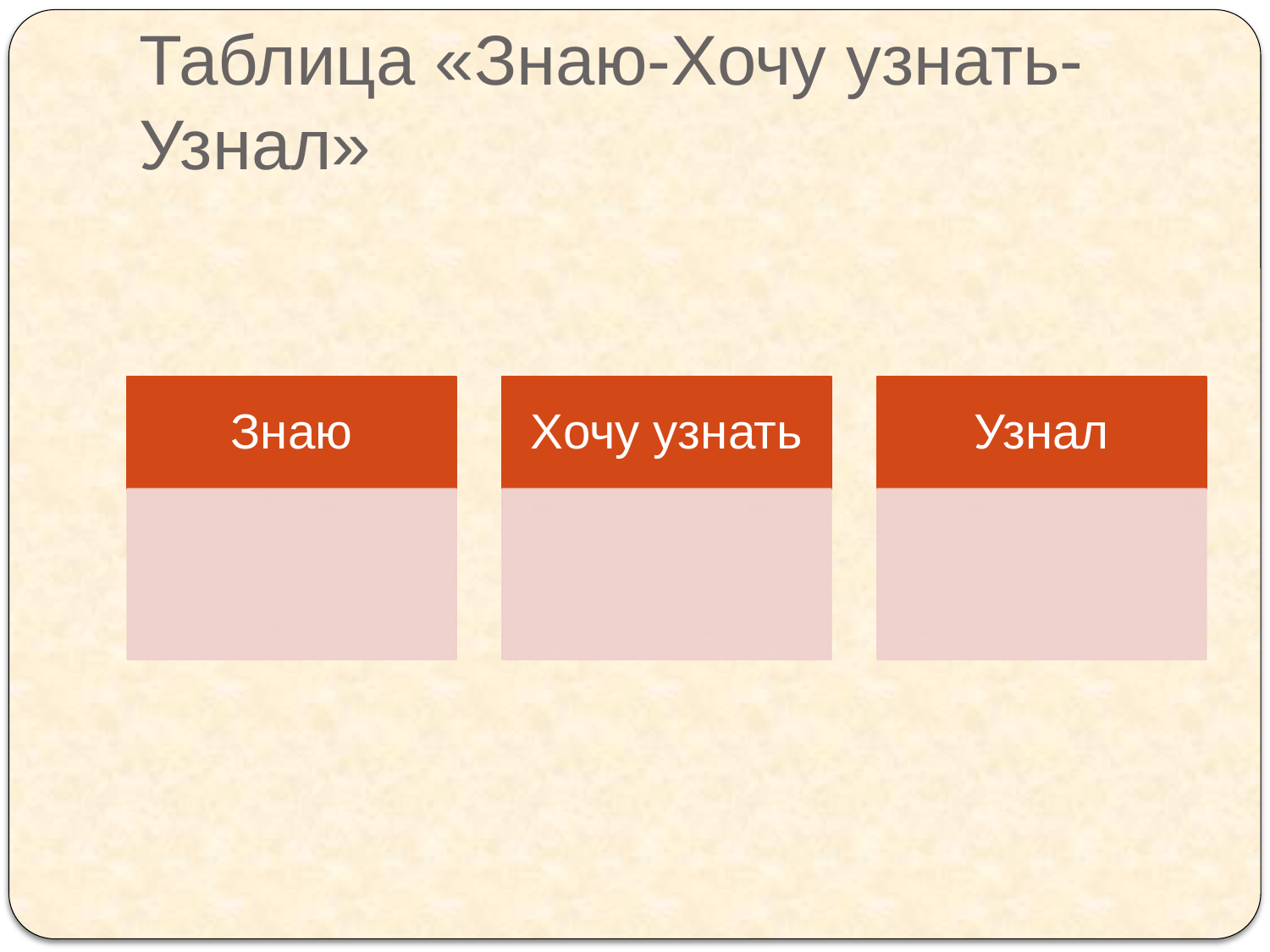

# Таблица «Знаю-Хочу узнать-Узнал»
Знаю

Хочу узнать

Узнал